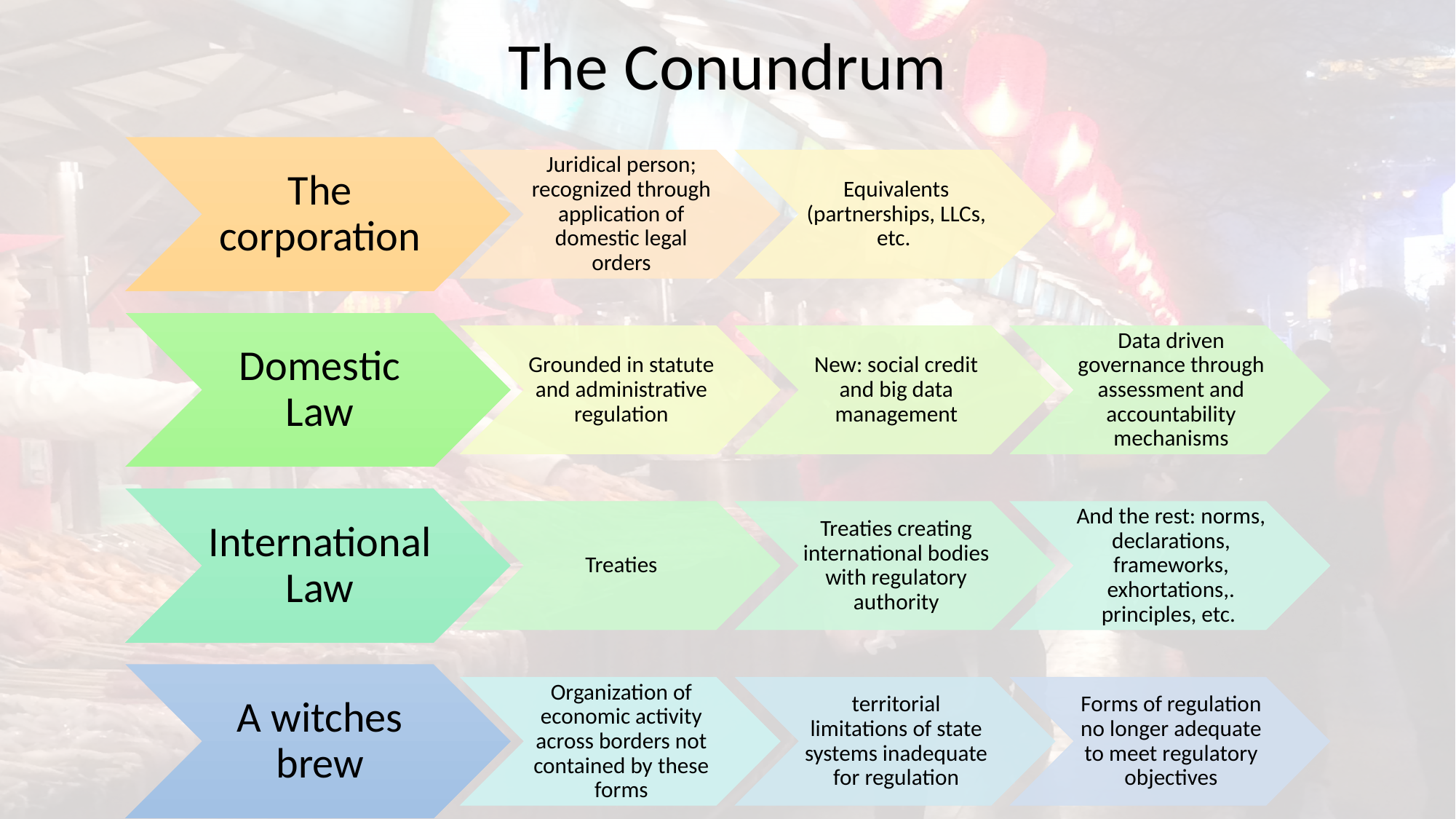

# The Conundrum
The corporation
Juridical person; recognized through application of domestic legal orders
Equivalents (partnerships, LLCs, etc.
Domestic Law
Grounded in statute and administrative regulation
New: social credit and big data management
Data driven governance through assessment and accountability mechanisms
International Law
Treaties
Treaties creating international bodies with regulatory authority
And the rest: norms, declarations, frameworks, exhortations,. principles, etc.
A witches brew
Organization of economic activity across borders not contained by these forms
territorial limitations of state systems inadequate for regulation
Forms of regulation no longer adequate to meet regulatory objectives